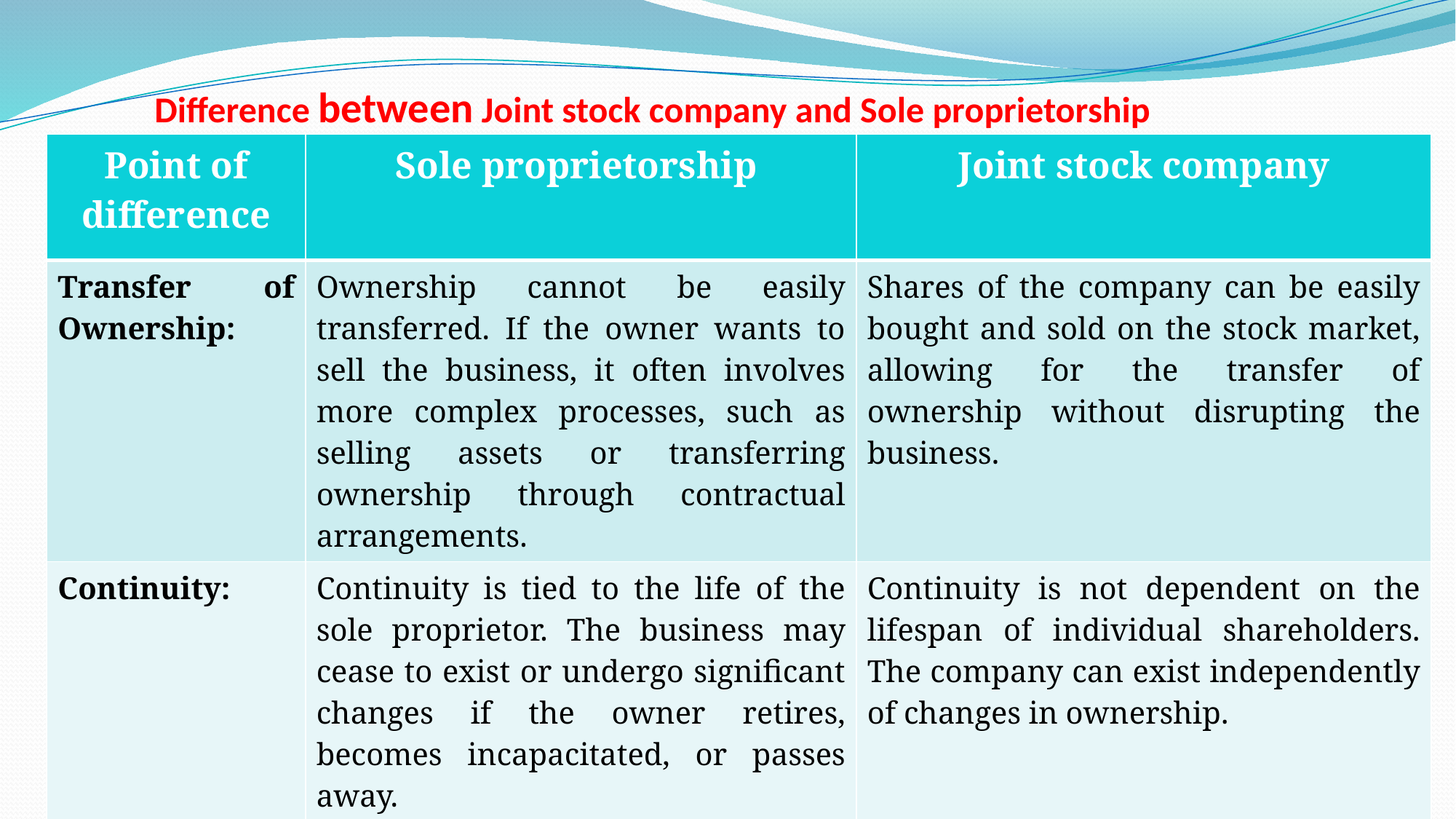

Difference between Joint stock company and Sole proprietorship
| Point of difference | Sole proprietorship | Joint stock company |
| --- | --- | --- |
| Transfer of Ownership: | Ownership cannot be easily transferred. If the owner wants to sell the business, it often involves more complex processes, such as selling assets or transferring ownership through contractual arrangements. | Shares of the company can be easily bought and sold on the stock market, allowing for the transfer of ownership without disrupting the business. |
| Continuity: | Continuity is tied to the life of the sole proprietor. The business may cease to exist or undergo significant changes if the owner retires, becomes incapacitated, or passes away. | Continuity is not dependent on the lifespan of individual shareholders. The company can exist independently of changes in ownership. |